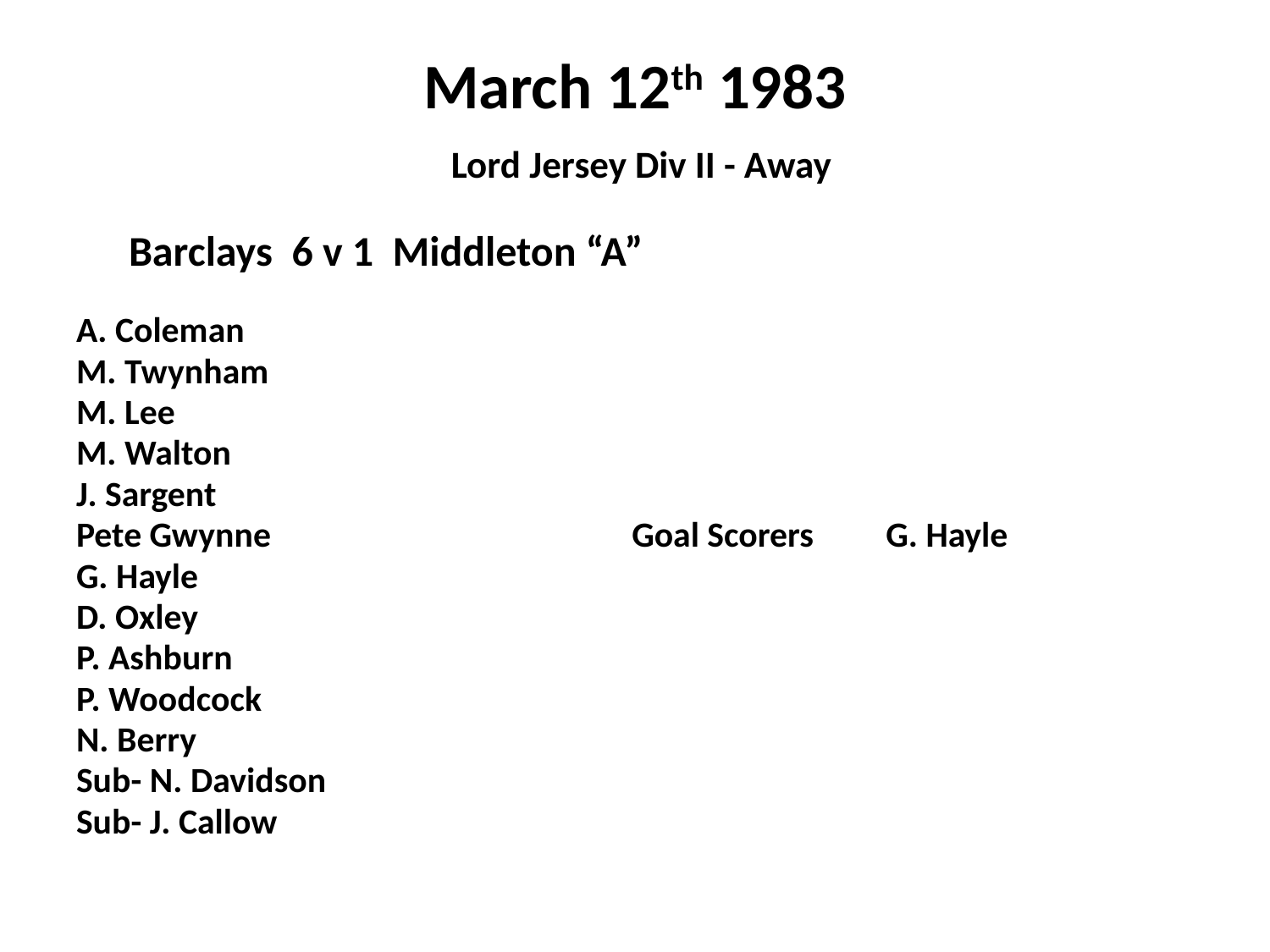

# March 12th 1983 Lord Jersey Div II - Away
 Barclays  6 v 1  Middleton “A”

A. Coleman
M. Twynham
M. Lee
M. Walton
J. Sargent
Pete Gwynne			Goal Scorers	G. Hayle
G. Hayle
D. Oxley
P. Ashburn
P. Woodcock
N. Berry
Sub- N. Davidson
Sub- J. Callow